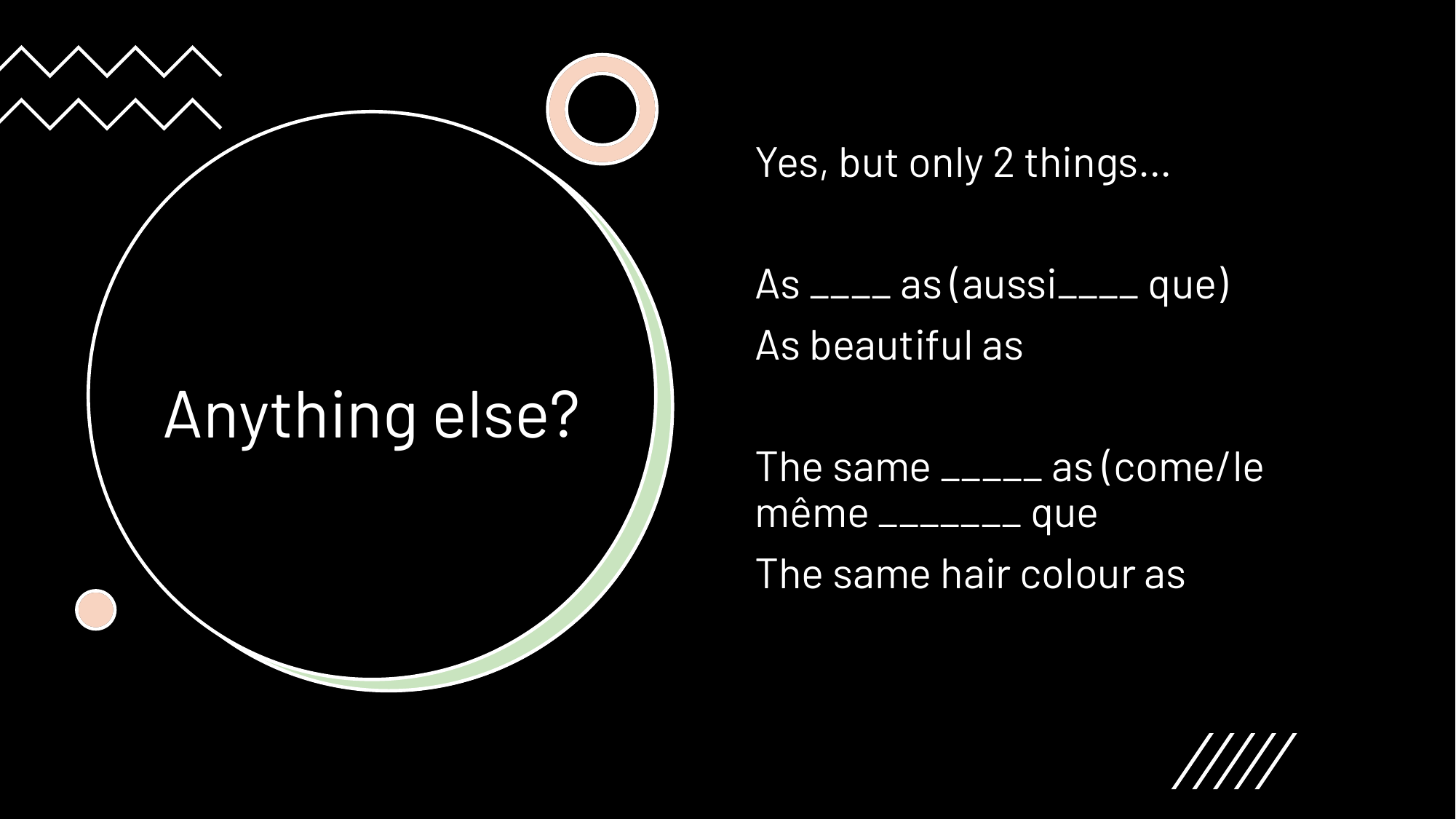

Yes, but only 2 things…

As ____ as (aussi____ que)
As beautiful as

The same _____ as (come/le même _______ que
The same hair colour as
# Anything else?